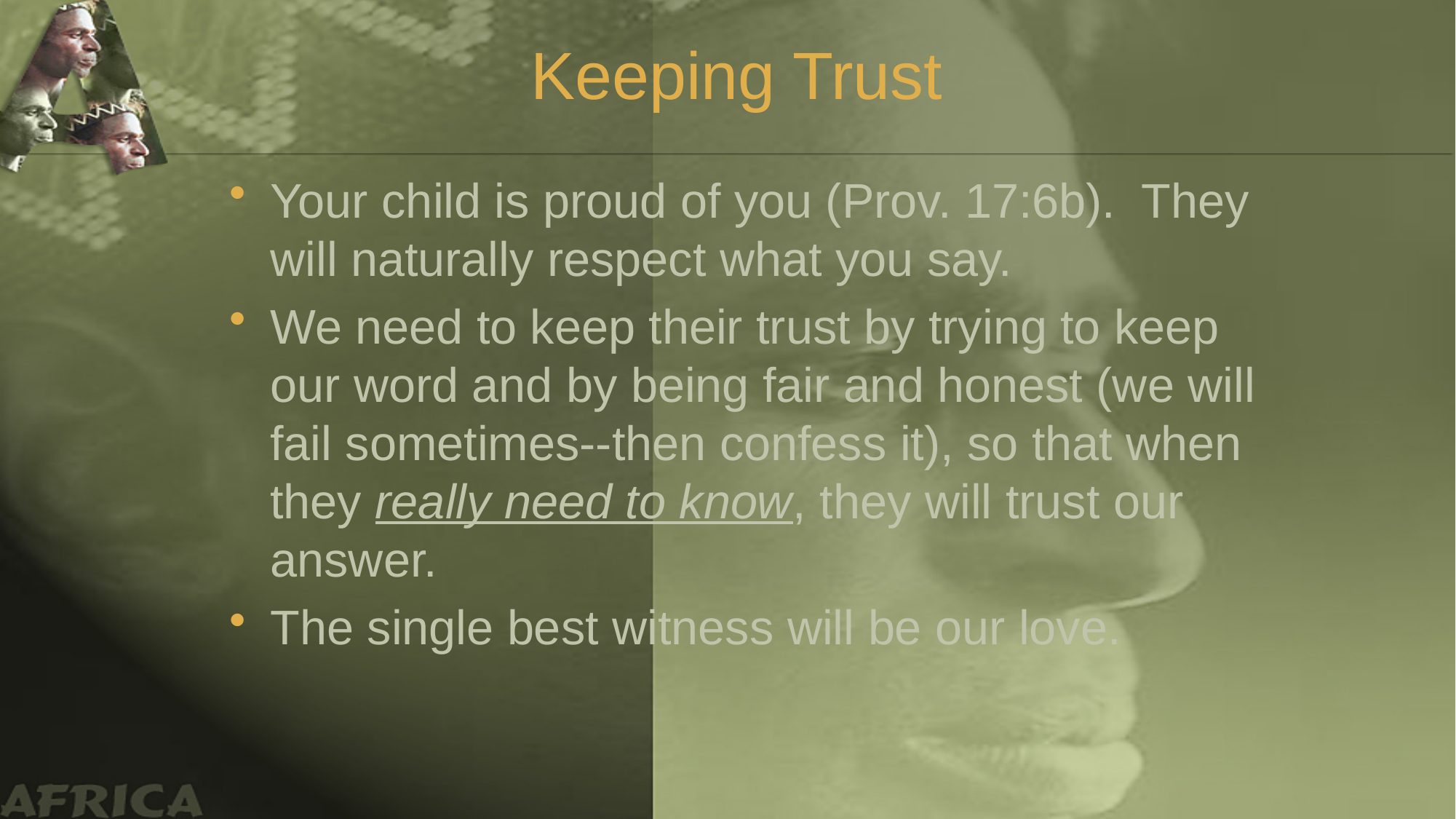

# Keeping Trust
Your child is proud of you (Prov. 17:6b).  They will naturally respect what you say.
We need to keep their trust by trying to keep our word and by being fair and honest (we will fail sometimes--then confess it), so that when they really need to know, they will trust our answer.
The single best witness will be our love.